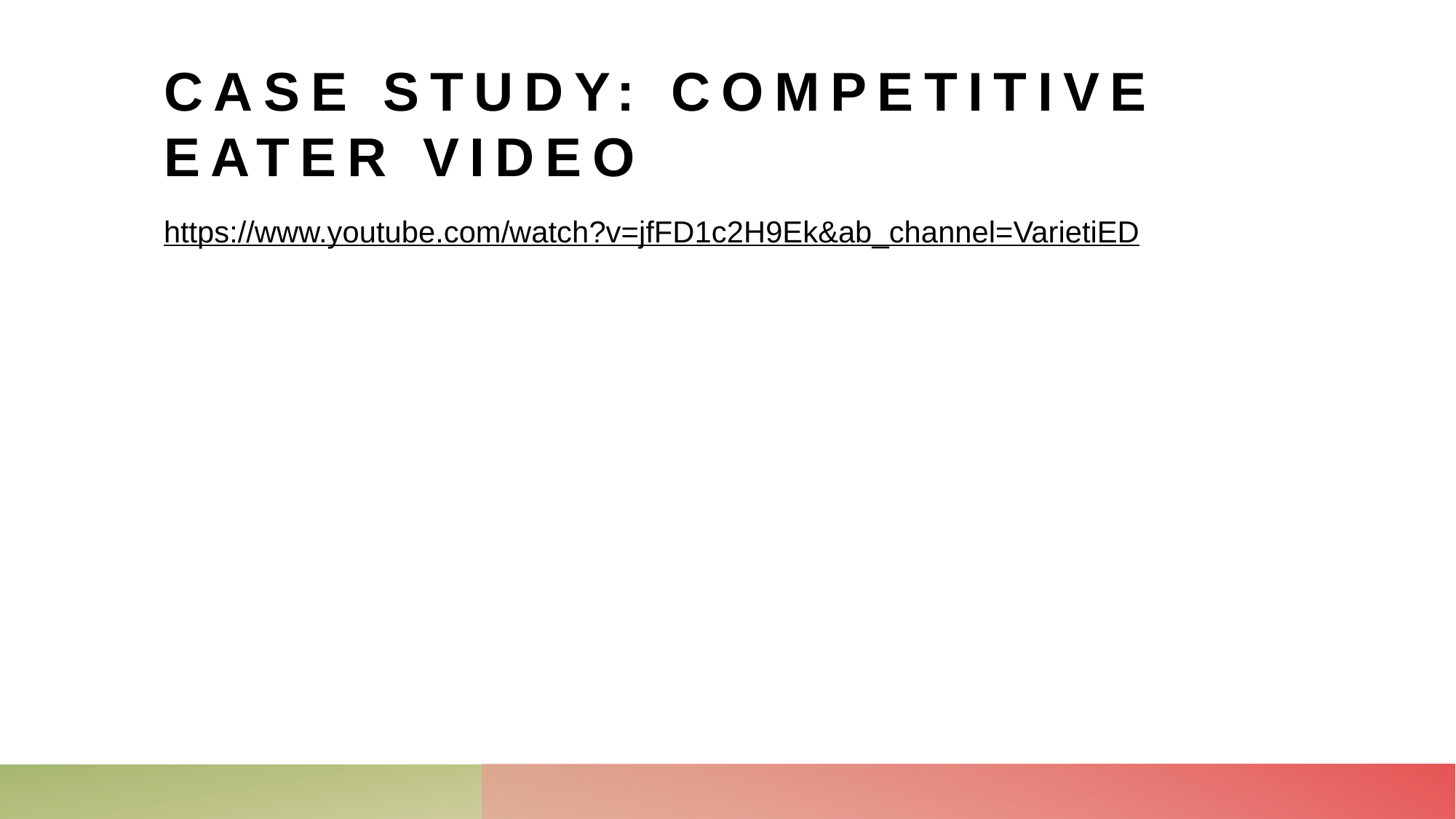

# Case Study: Competitive Eater video
https://www.youtube.com/watch?v=jfFD1c2H9Ek&ab_channel=VarietiED